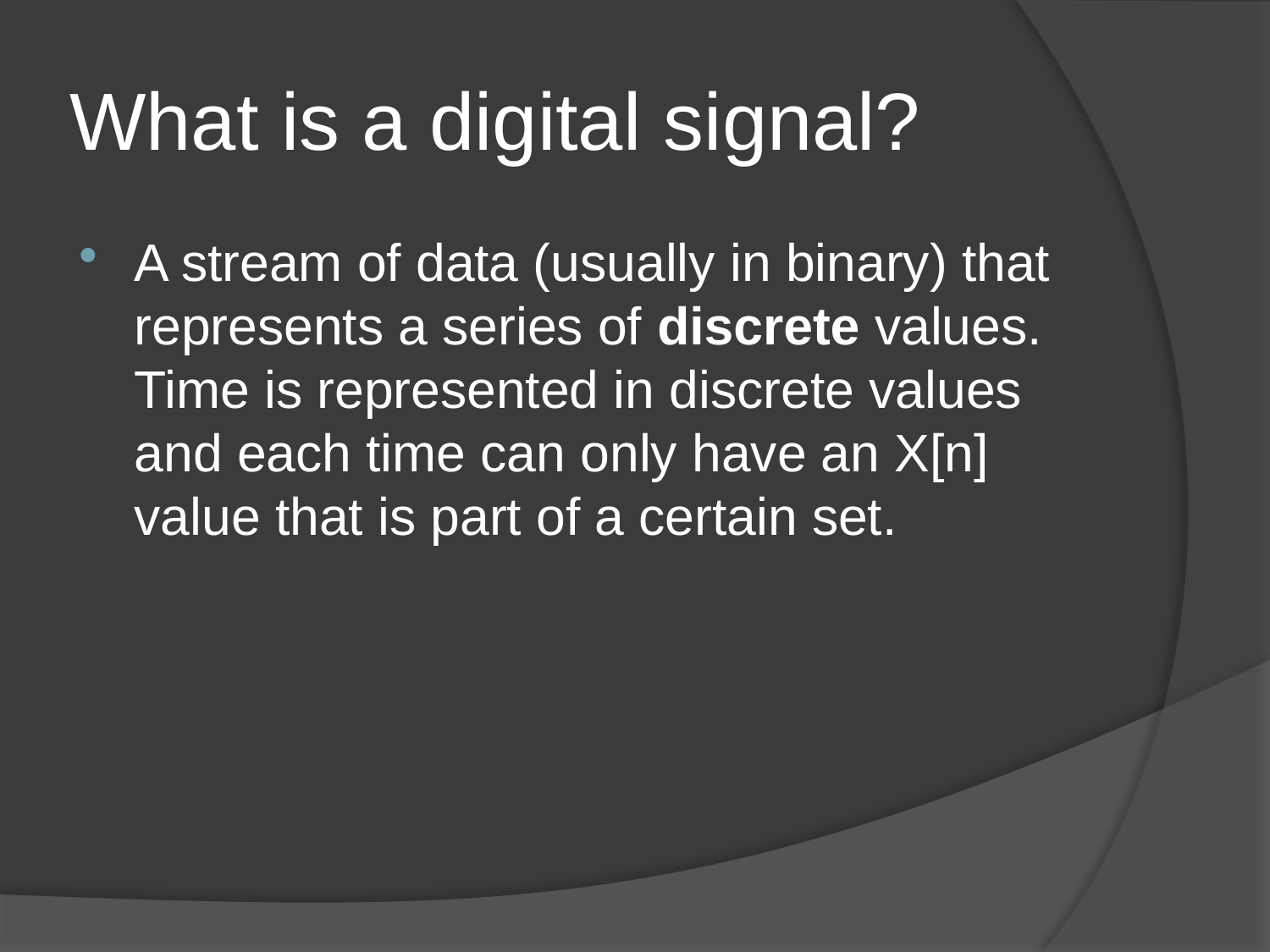

# What is a digital signal?
A stream of data (usually in binary) that represents a series of discrete values. Time is represented in discrete values and each time can only have an X[n] value that is part of a certain set.